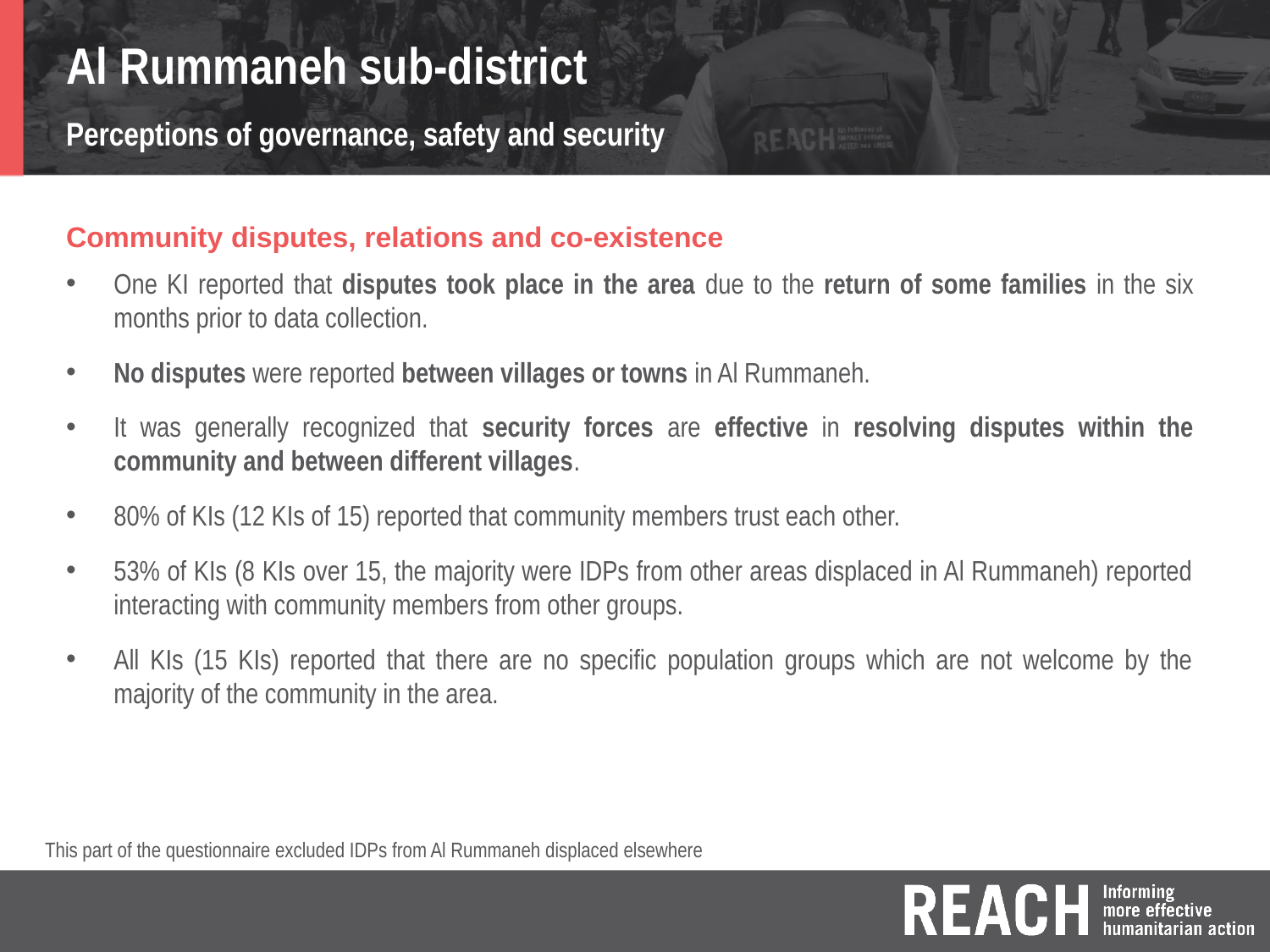

Al Rummaneh sub-district
Perceptions of governance, safety and security
Community disputes, relations and co-existence
One KI reported that disputes took place in the area due to the return of some families in the six months prior to data collection.
No disputes were reported between villages or towns in Al Rummaneh.
It was generally recognized that security forces are effective in resolving disputes within the community and between different villages.
80% of KIs (12 KIs of 15) reported that community members trust each other.
53% of KIs (8 KIs over 15, the majority were IDPs from other areas displaced in Al Rummaneh) reported interacting with community members from other groups.
All KIs (15 KIs) reported that there are no specific population groups which are not welcome by the majority of the community in the area.
This part of the questionnaire excluded IDPs from Al Rummaneh displaced elsewhere